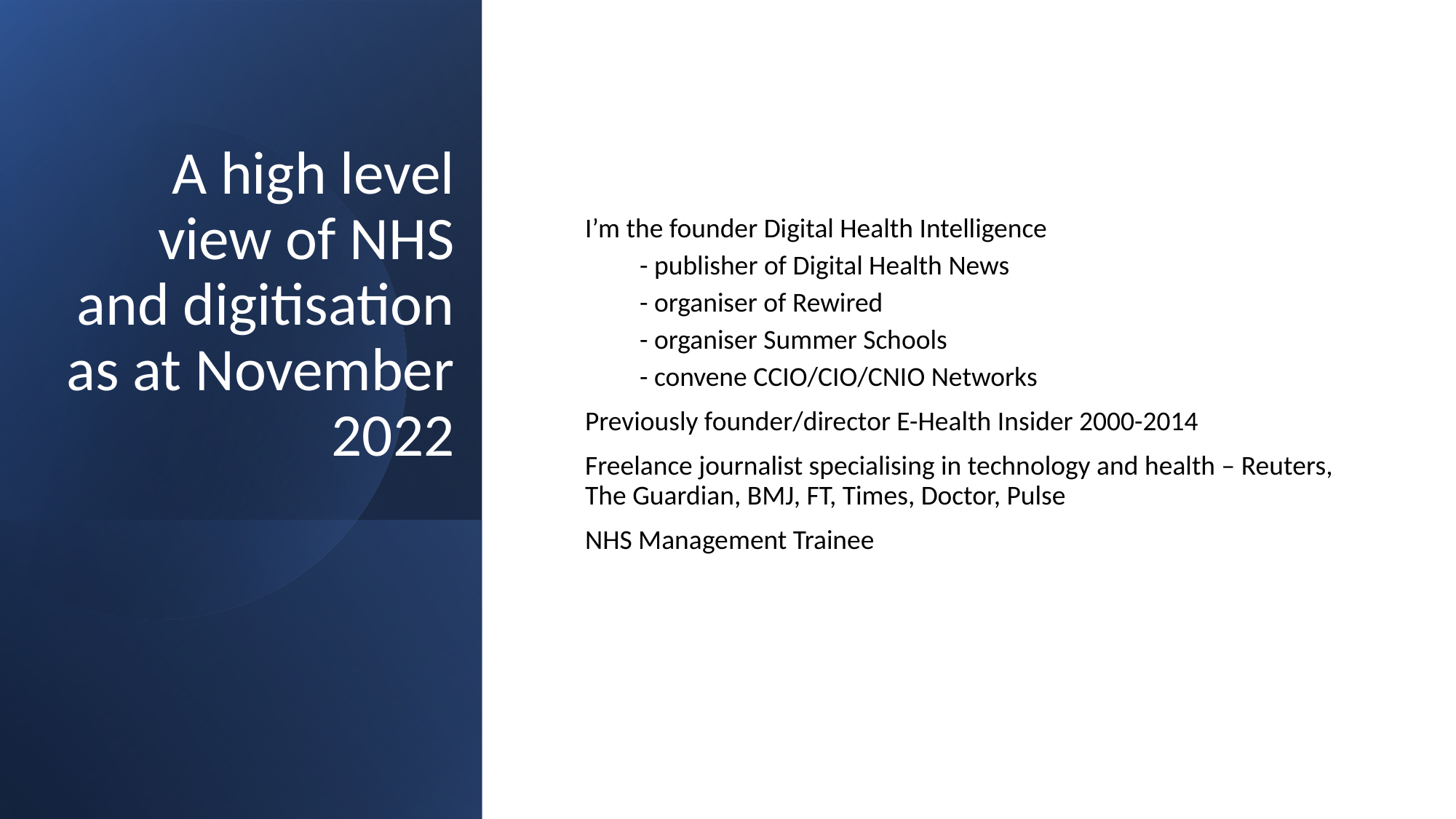

# A high level view of NHS and digitisation as at November 2022
I’m the founder Digital Health Intelligence
- publisher of Digital Health News
- organiser of Rewired
- organiser Summer Schools
- convene CCIO/CIO/CNIO Networks
Previously founder/director E-Health Insider 2000-2014
Freelance journalist specialising in technology and health – Reuters, The Guardian, BMJ, FT, Times, Doctor, Pulse
NHS Management Trainee